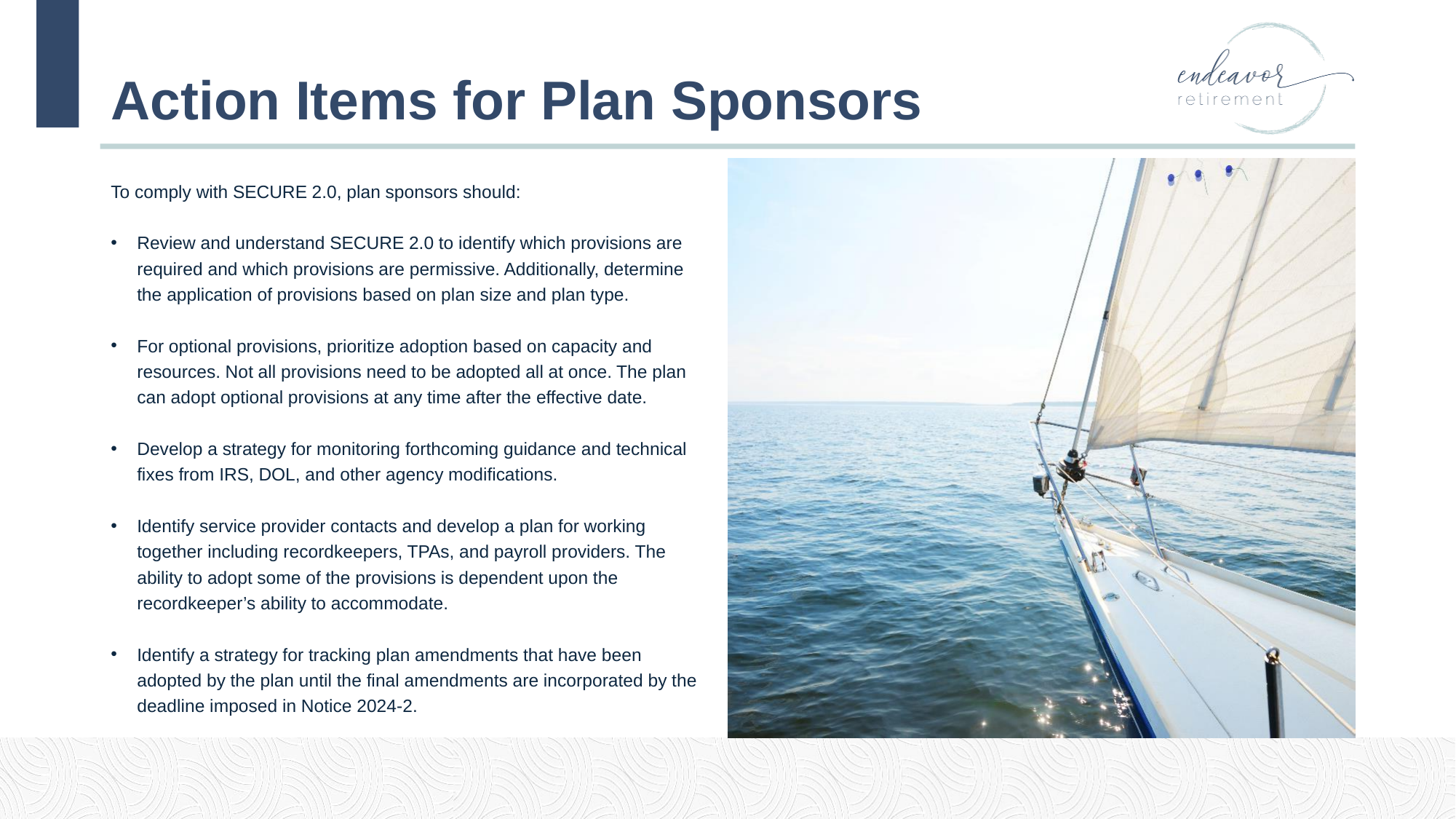

# Action Items for Plan Sponsors
To comply with SECURE 2.0, plan sponsors should:

Review and understand SECURE 2.0 to identify which provisions are required and which provisions are permissive. Additionally, determine the application of provisions based on plan size and plan type.

For optional provisions, prioritize adoption based on capacity and resources. Not all provisions need to be adopted all at once. The plan can adopt optional provisions at any time after the effective date.

Develop a strategy for monitoring forthcoming guidance and technical fixes from IRS, DOL, and other agency modifications.

Identify service provider contacts and develop a plan for working together including recordkeepers, TPAs, and payroll providers. The ability to adopt some of the provisions is dependent upon the recordkeeper’s ability to accommodate.

Identify a strategy for tracking plan amendments that have been adopted by the plan until the final amendments are incorporated by the deadline imposed in Notice 2024-2.